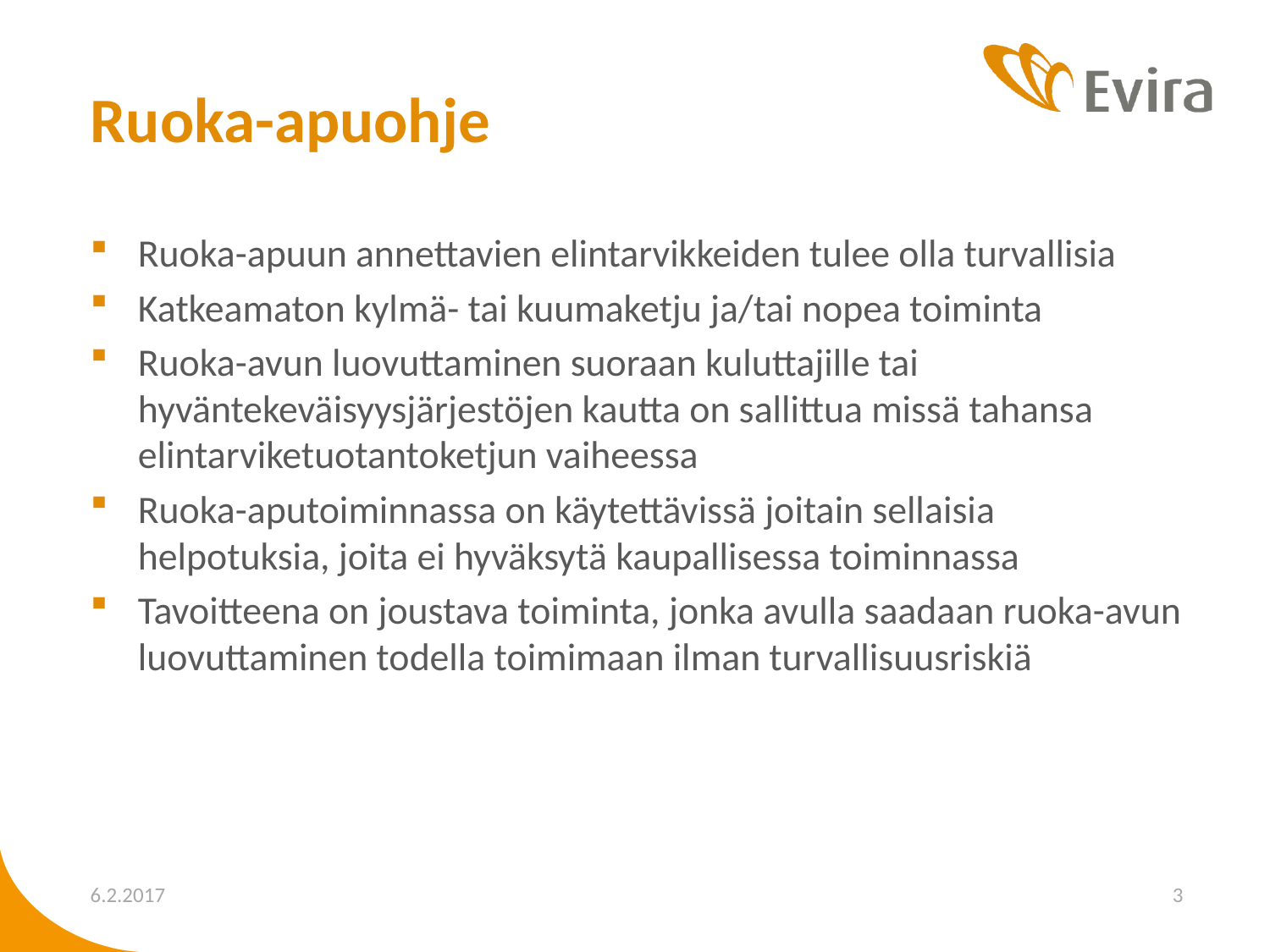

# Ruoka-apuohje
Ruoka-apuun annettavien elintarvikkeiden tulee olla turvallisia
Katkeamaton kylmä- tai kuumaketju ja/tai nopea toiminta
Ruoka-avun luovuttaminen suoraan kuluttajille tai hyväntekeväisyysjärjestöjen kautta on sallittua missä tahansa elintarviketuotantoketjun vaiheessa
Ruoka-aputoiminnassa on käytettävissä joitain sellaisia helpotuksia, joita ei hyväksytä kaupallisessa toiminnassa
Tavoitteena on joustava toiminta, jonka avulla saadaan ruoka-avun luovuttaminen todella toimimaan ilman turvallisuusriskiä

6.2.2017
3